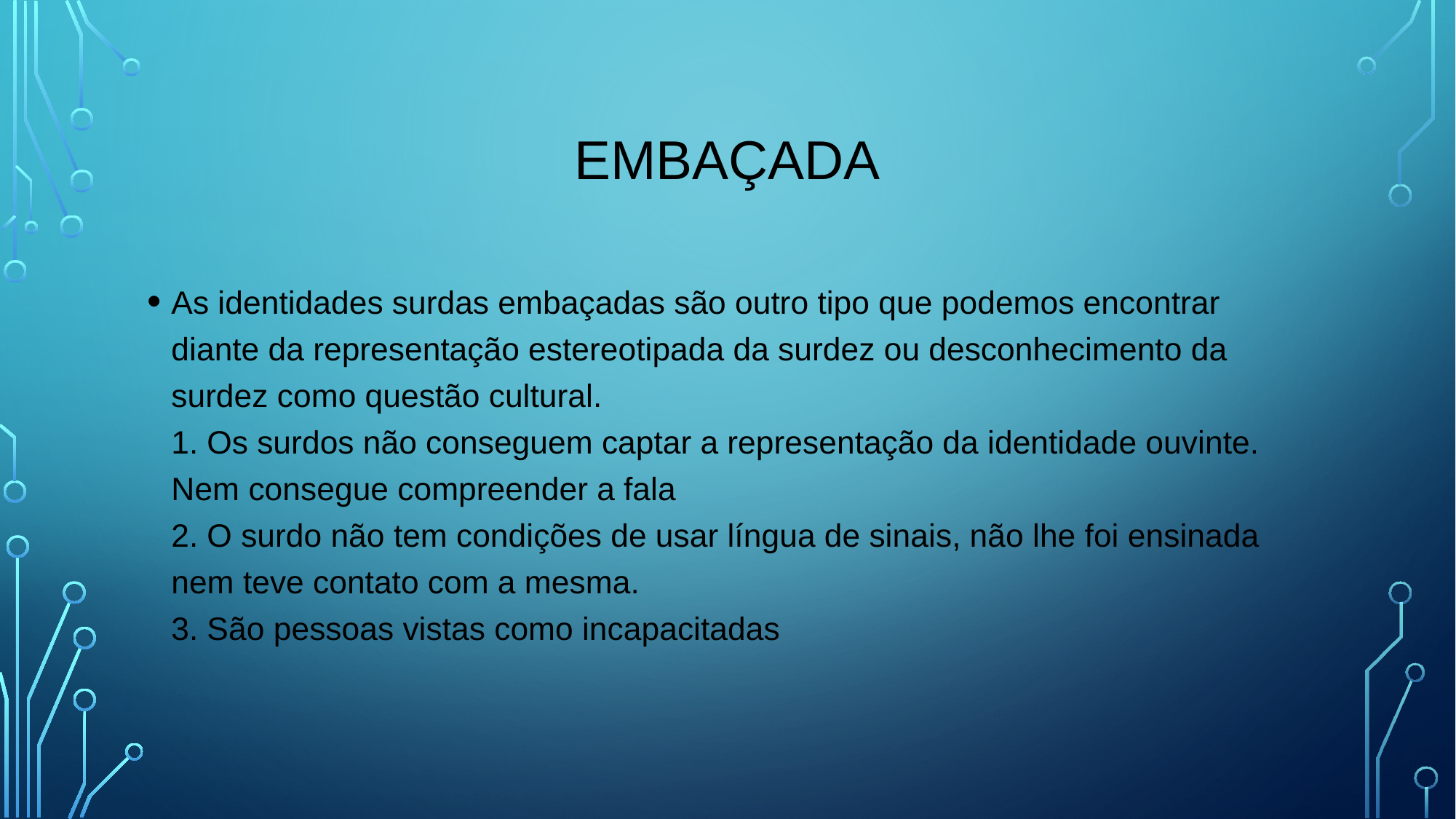

# embaçada
As identidades surdas embaçadas são outro tipo que podemos encontrar diante da representação estereotipada da surdez ou desconhecimento da surdez como questão cultural.
1. Os surdos não conseguem captar a representação da identidade ouvinte. Nem consegue compreender a fala
2. O surdo não tem condições de usar língua de sinais, não lhe foi ensinada nem teve contato com a mesma.
3. São pessoas vistas como incapacitadas